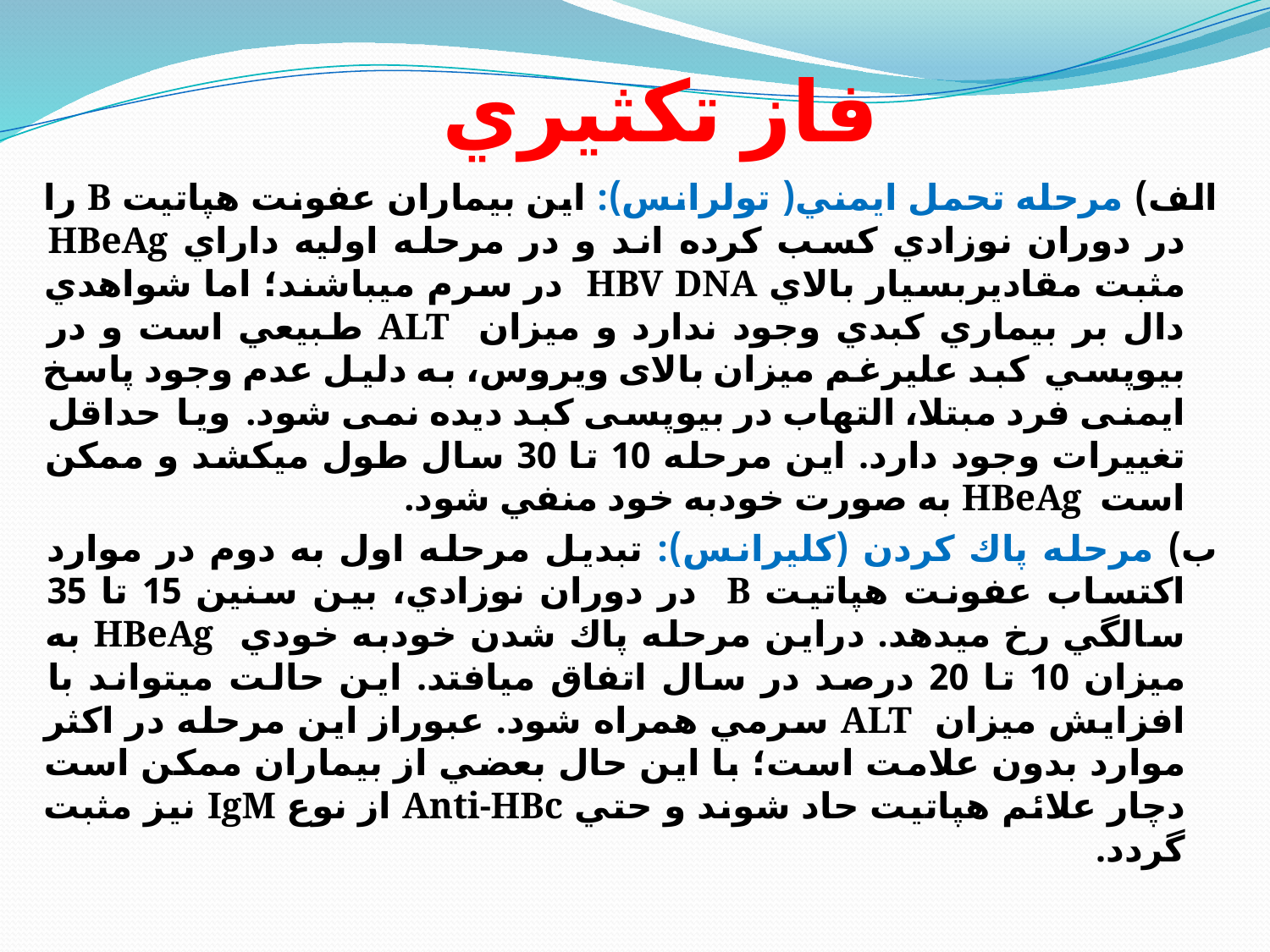

# فاز تكثيري
الف) مرحله تحمل ايمني( تولرانس): اين بيماران عفونت هپاتيت B را در دوران نوزادي كسب كرده اند و در مرحله اوليه داراي HBeAg مثبت مقاديربسيار بالاي HBV DNA  در سرم ميباشند؛ اما شواهدي دال بر بيماري كبدي وجود ندارد و ميزان  ALT طبيعي است و در بيوپسي كبد علیرغم میزان بالای ویروس، به دلیل عدم وجود پاسخ ایمنی فرد مبتلا، التهاب در بیوپسی کبد دیده نمی شود. ویا حداقل تغييرات وجود دارد. اين مرحله 10 تا 30 سال طول ميكشد و ممكن است  HBeAg به صورت خودبه خود منفي شود.
ب) مرحله پاك كردن (كليرانس): تبديل مرحله اول به دوم در موارد اكتساب عفونت هپاتيت B  در دوران نوزادي، بين سنين 15 تا 35 سالگي رخ ميدهد. دراين مرحله پاك شدن خودبه خودي  HBeAg به ميزان 10 تا 20 درصد در سال اتفاق ميافتد. اين حالت ميتواند با افزايش ميزان  ALT سرمي همراه شود. عبوراز اين مرحله در اكثر موارد بدون علامت است؛ با اين حال بعضي از بيماران ممكن است دچار علائم هپاتيت حاد شوند و حتي Anti-HBc از نوع IgM نيز مثبت گردد.